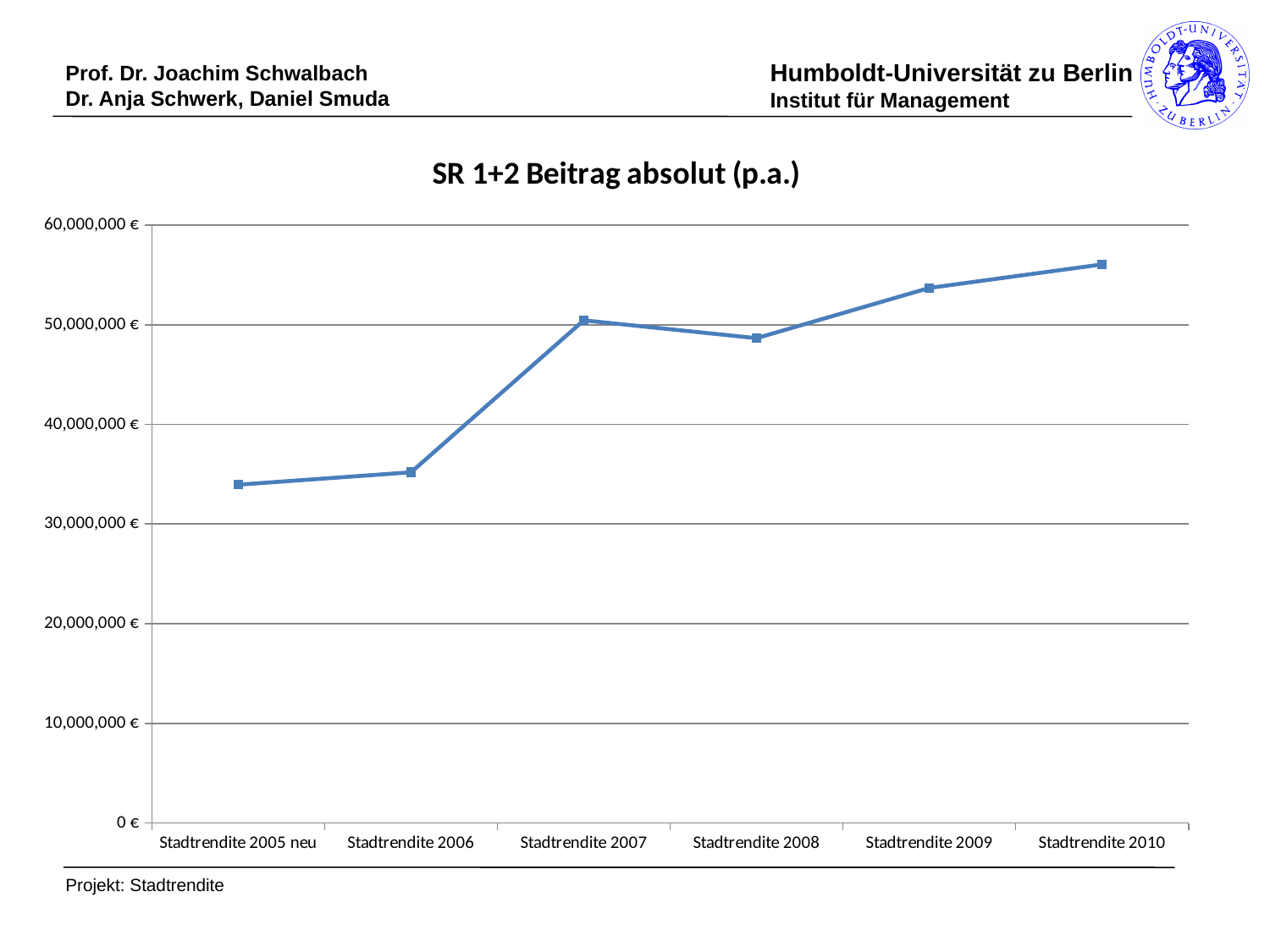

### Chart:

| Category | SR 1+2 Beitrag absolut (p.a.) |
|---|---|
| Stadtrendite 2005 neu | 33952987.43822041 |
| Stadtrendite 2006 | 35193820.664476365 |
| Stadtrendite 2007 | 50445757.9938364 |
| Stadtrendite 2008 | 48658945.57073067 |
| Stadtrendite 2009 | 53699685.711107306 |
| Stadtrendite 2010 | 56061865.42866373 |
Projekt: Stadtrendite